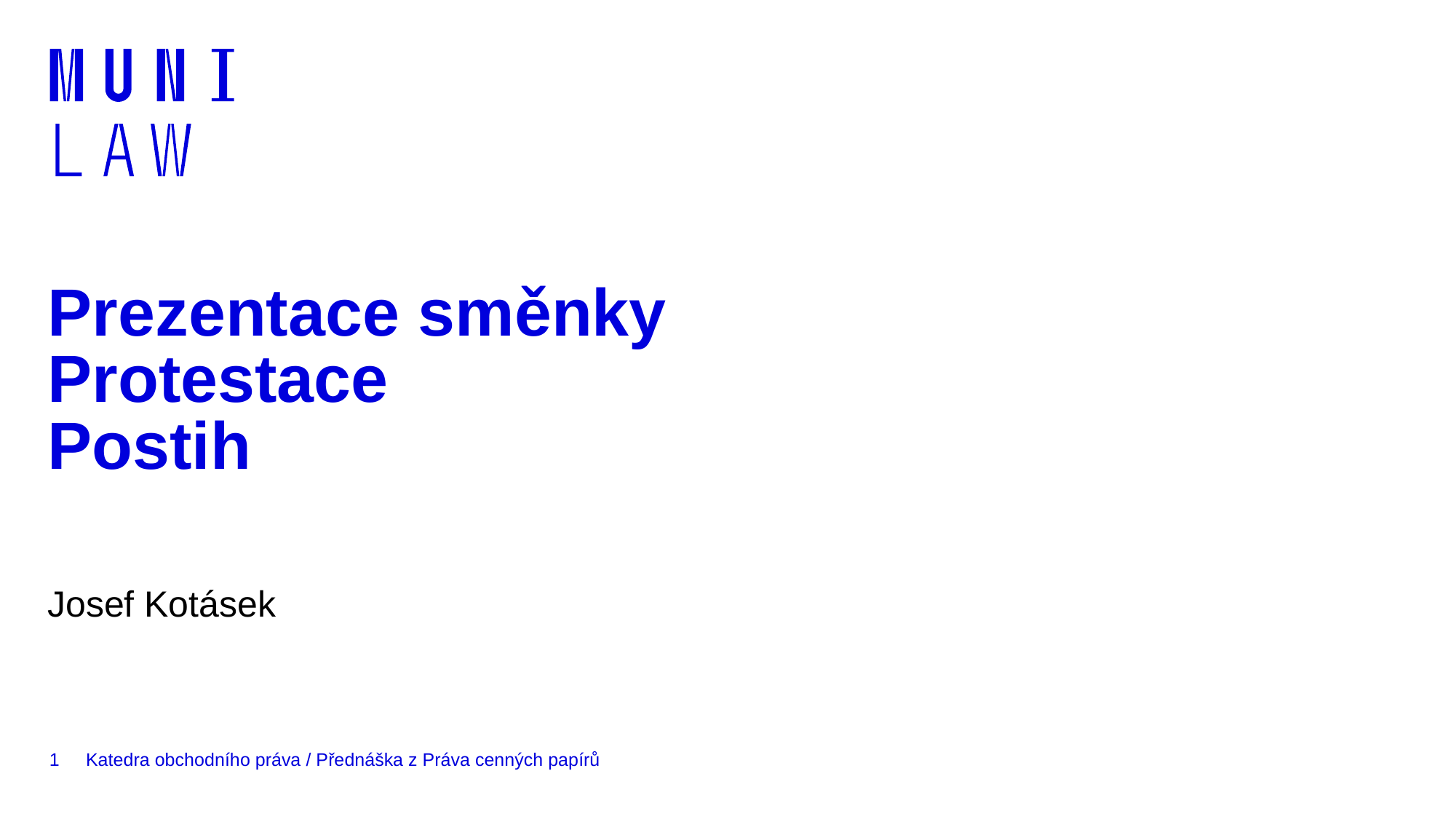

# Prezentace směnky Protestace Postih

Josef Kotásek
1
Katedra obchodního práva / Přednáška z Práva cenných papírů